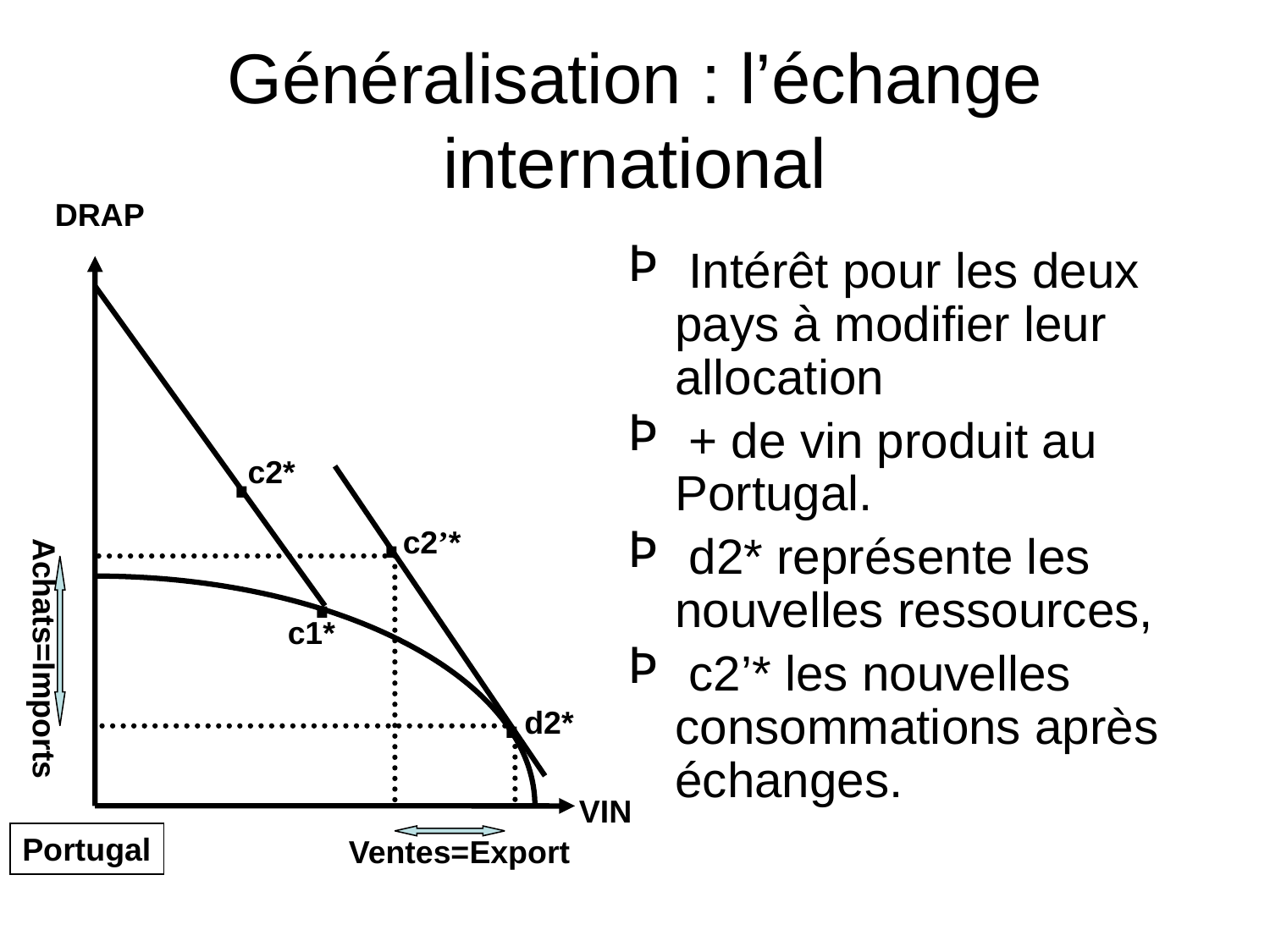

# Généralisation : l’échange international

 Intérêt pour les deux pays à modifier leur allocation
 + de vin produit au Portugal.
 d2* représente les nouvelles ressources,
 c2’* les nouvelles consommations après échanges.
DRAP

.
c2*
.

.
c2’*
Achats=Imports

c1*
.
d2*

VIN

Portugal
Ventes=Export